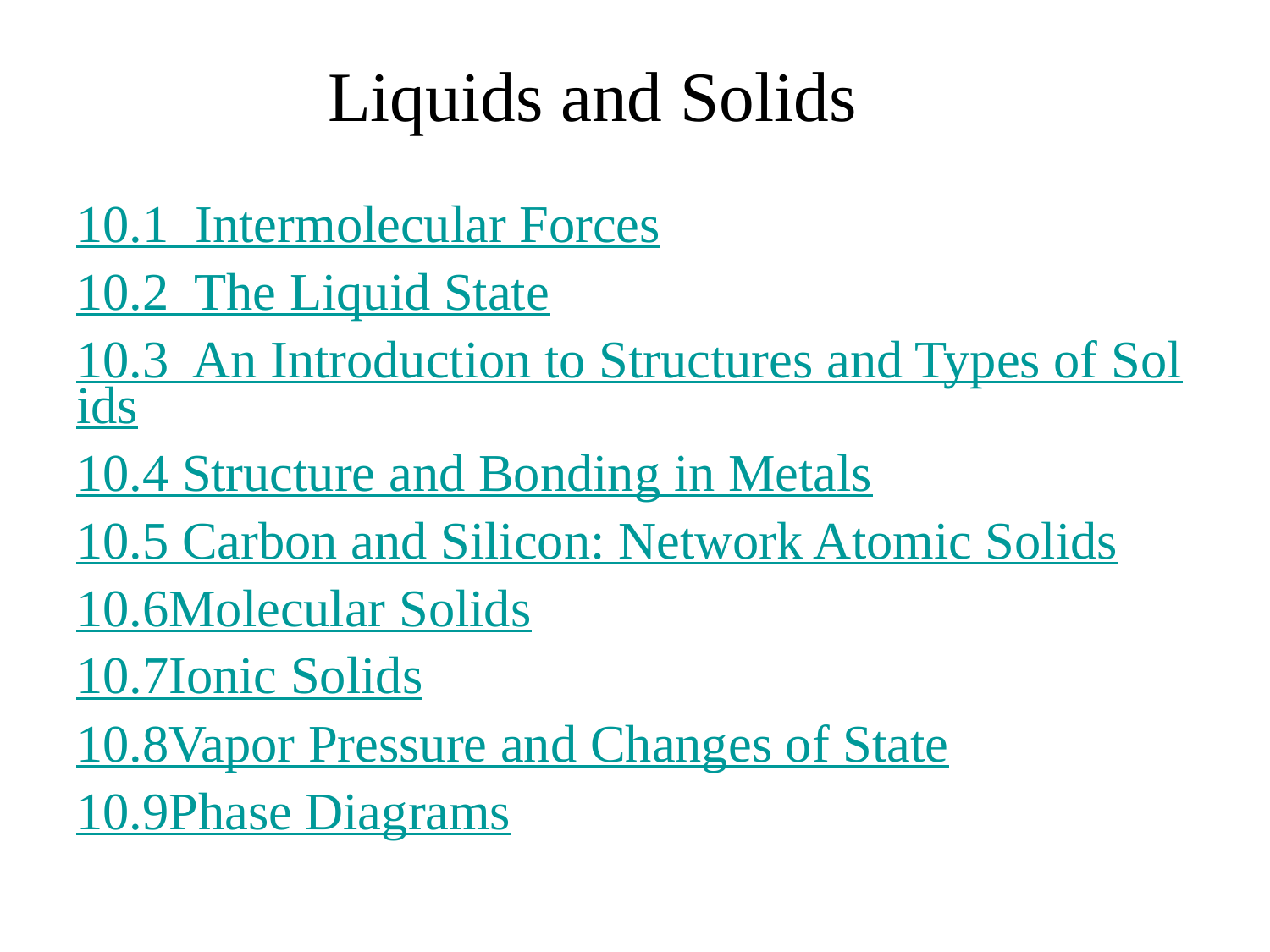

# Liquids and Solids
10.1  Intermolecular Forces
10.2  The Liquid State
10.3  An Introduction to Structures and Types of 	Solids
10.4 	Structure and Bonding in Metals
10.5 	Carbon and Silicon: Network Atomic Solids
10.6		Molecular Solids
10.7		Ionic Solids
10.8		Vapor Pressure and Changes of State
10.9		Phase Diagrams